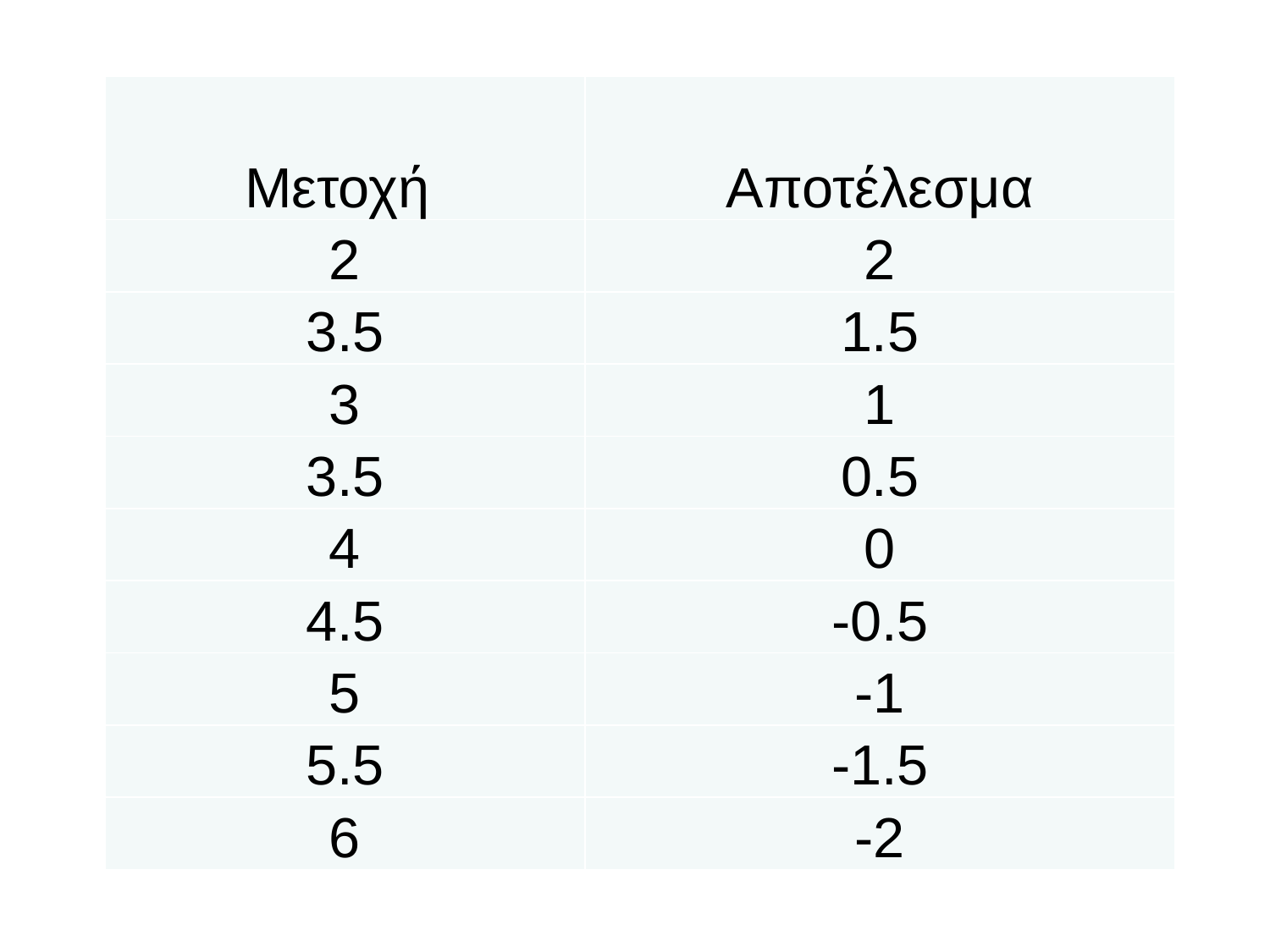

| Μετοχή | Αποτέλεσμα |
| --- | --- |
| 2 | 2 |
| 3.5 | 1.5 |
| 3 | 1 |
| 3.5 | 0.5 |
| 4 | 0 |
| 4.5 | -0.5 |
| 5 | -1 |
| 5.5 | -1.5 |
| 6 | -2 |